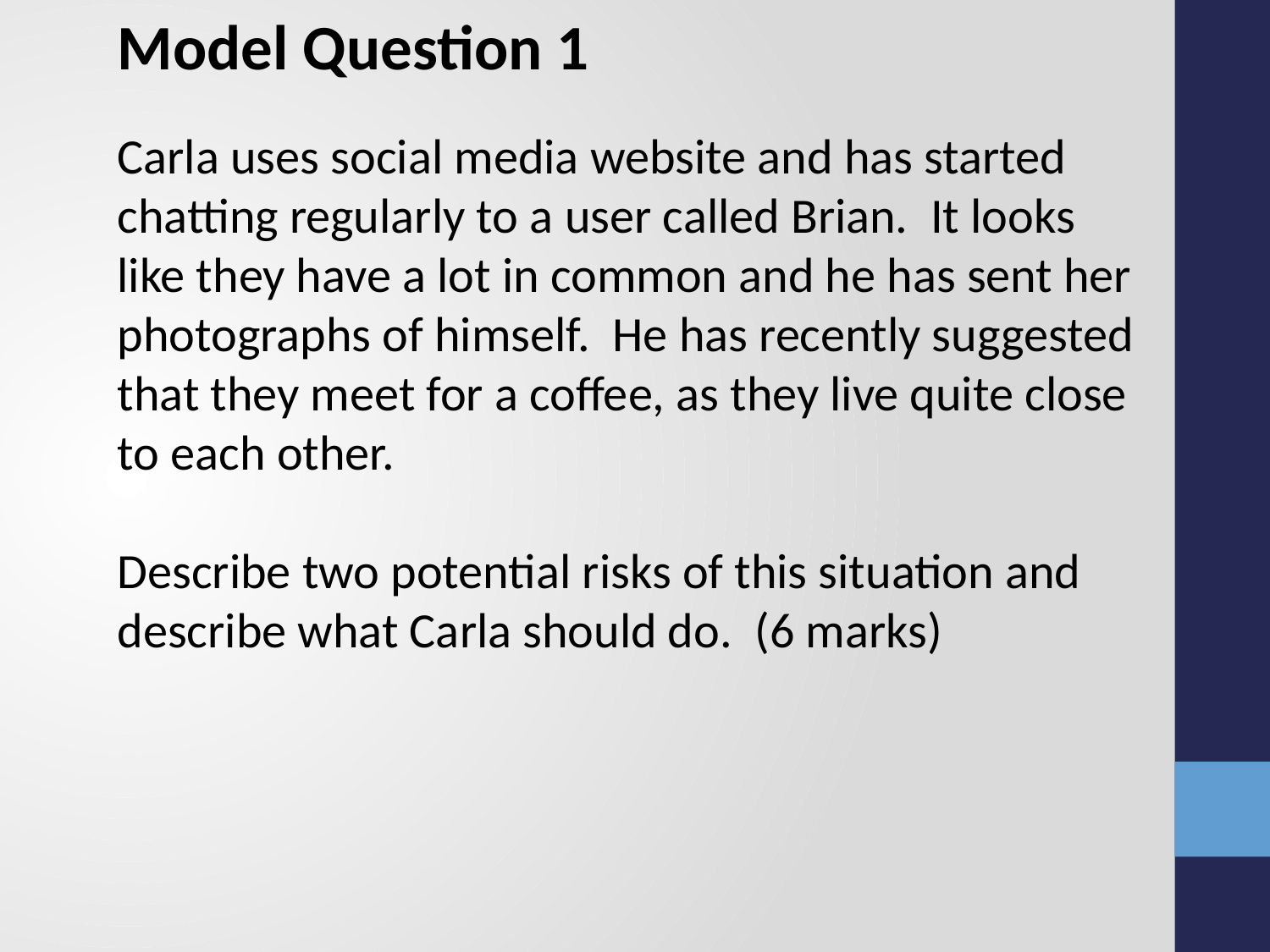

Model Question 1

Carla uses social media website and has started chatting regularly to a user called Brian.  It looks like they have a lot in common and he has sent her photographs of himself.  He has recently suggested that they meet for a coffee, as they live quite close to each other.

Describe two potential risks of this situation and describe what Carla should do.  (6 marks)